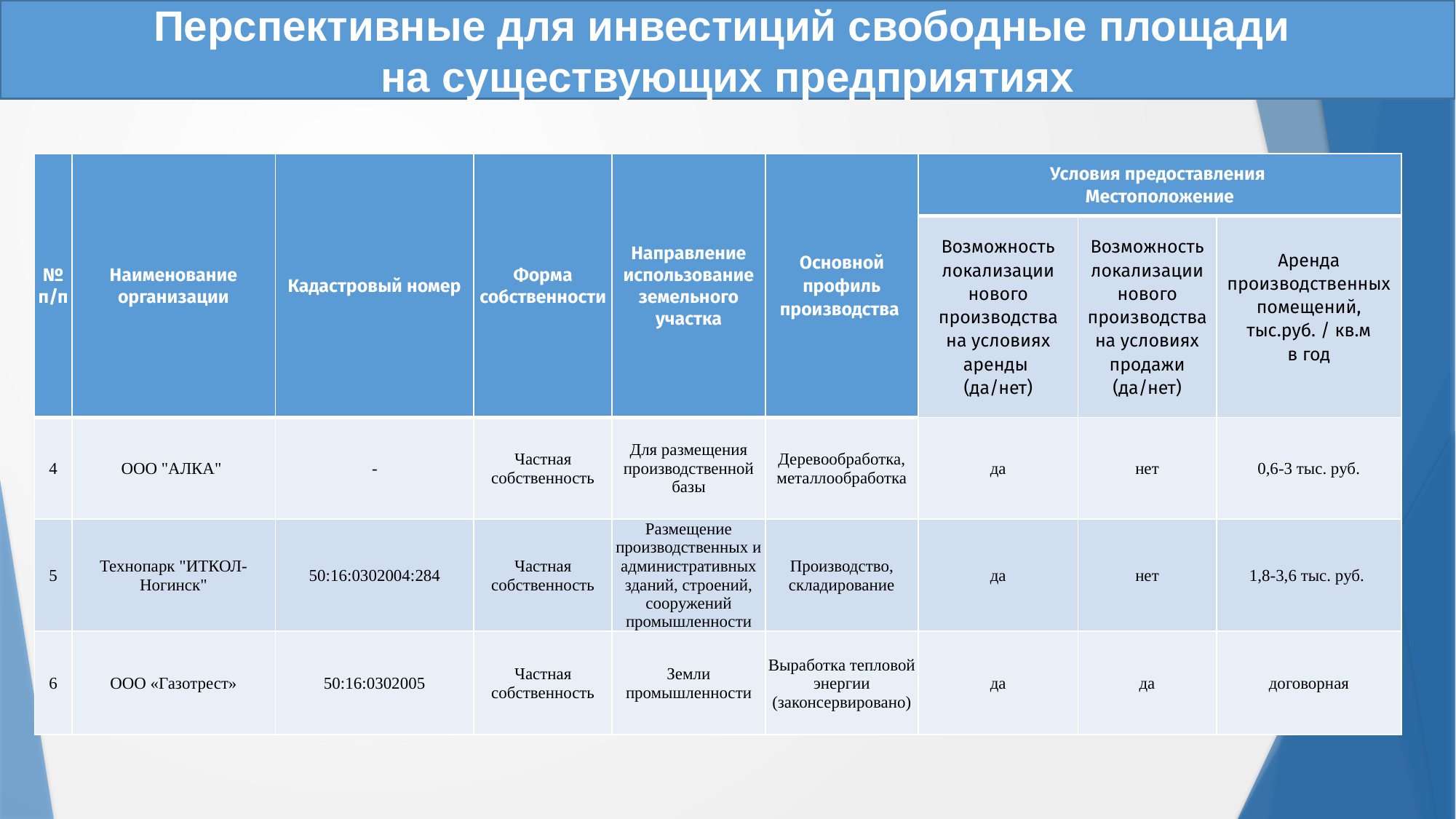

Перспективные для инвестиций свободные площади
на существующих предприятиях
| № п/п | Наименование организации | Кадастровый номер | Форма собственности | Направление использование земельного участка | Основной профиль производства | Условия предоставления Местоположение |  |  |
| --- | --- | --- | --- | --- | --- | --- | --- | --- |
|  |  |  |  |  |  | Возможность локализации нового производства на условиях аренды (да/нет) | Возможность локализации нового производства на условиях продажи (да/нет) | Аренда производственных помещений, тыс.руб. / кв.м в год |
| 4 | ООО "АЛКА" | - | Частная собственность | Для размещения производственной базы | Деревообработка, металлообработка | да | нет | 0,6-3 тыс. руб. |
| 5 | Технопарк "ИТКОЛ-Ногинск" | 50:16:0302004:284 | Частная собственность | Размещение производственных и административных зданий, строений, сооружений промышленности | Производство, складирование | да | нет | 1,8-3,6 тыс. руб. |
| 6 | ООО «Газотрест» | 50:16:0302005 | Частная собственность | Земли промышленности | Выработка тепловой энергии (законсервировано) | да | да | договорная |